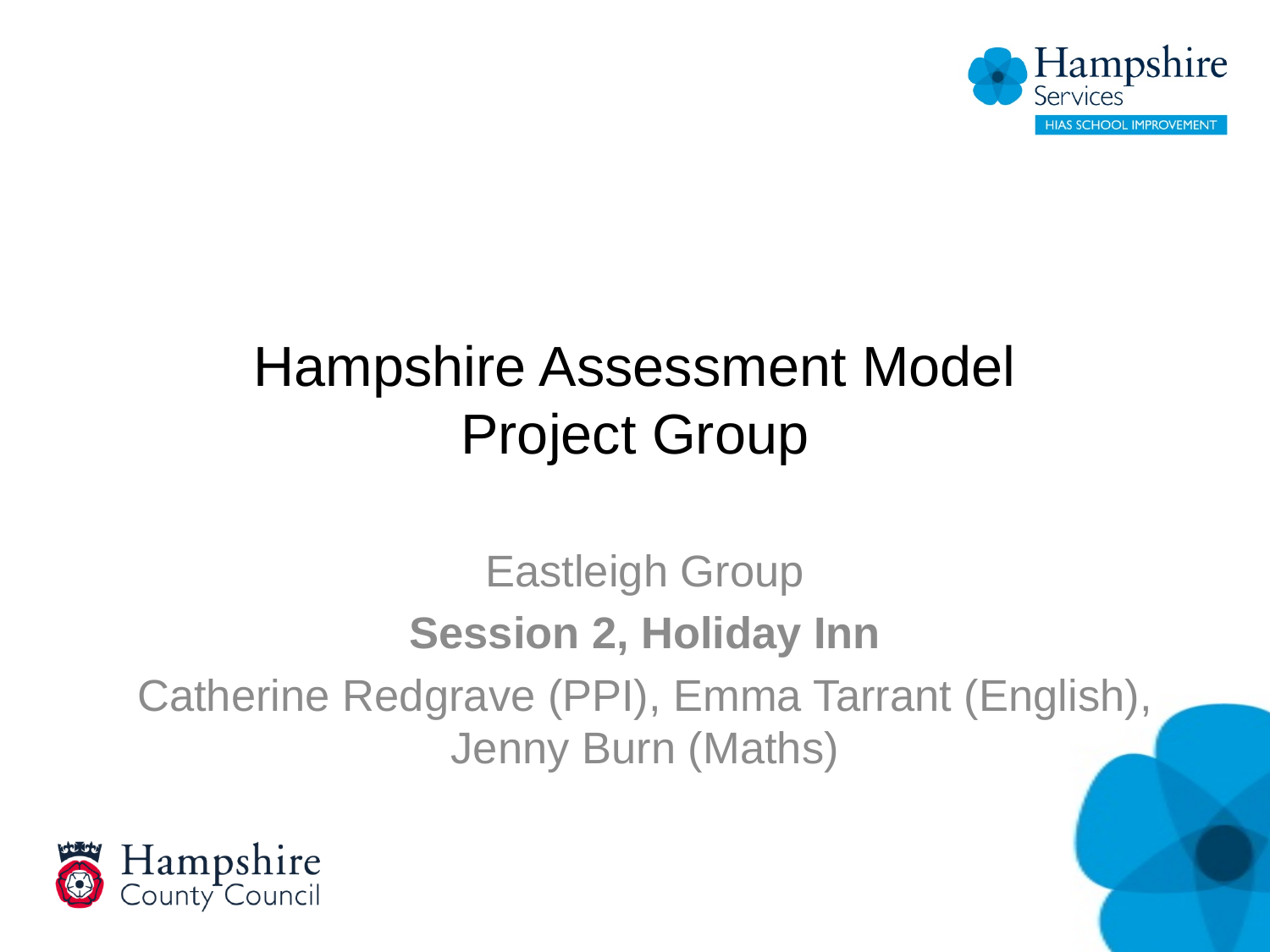

# Hampshire Assessment Model Project Group
Eastleigh Group
Session 2, Holiday Inn
Catherine Redgrave (PPI), Emma Tarrant (English), Jenny Burn (Maths)